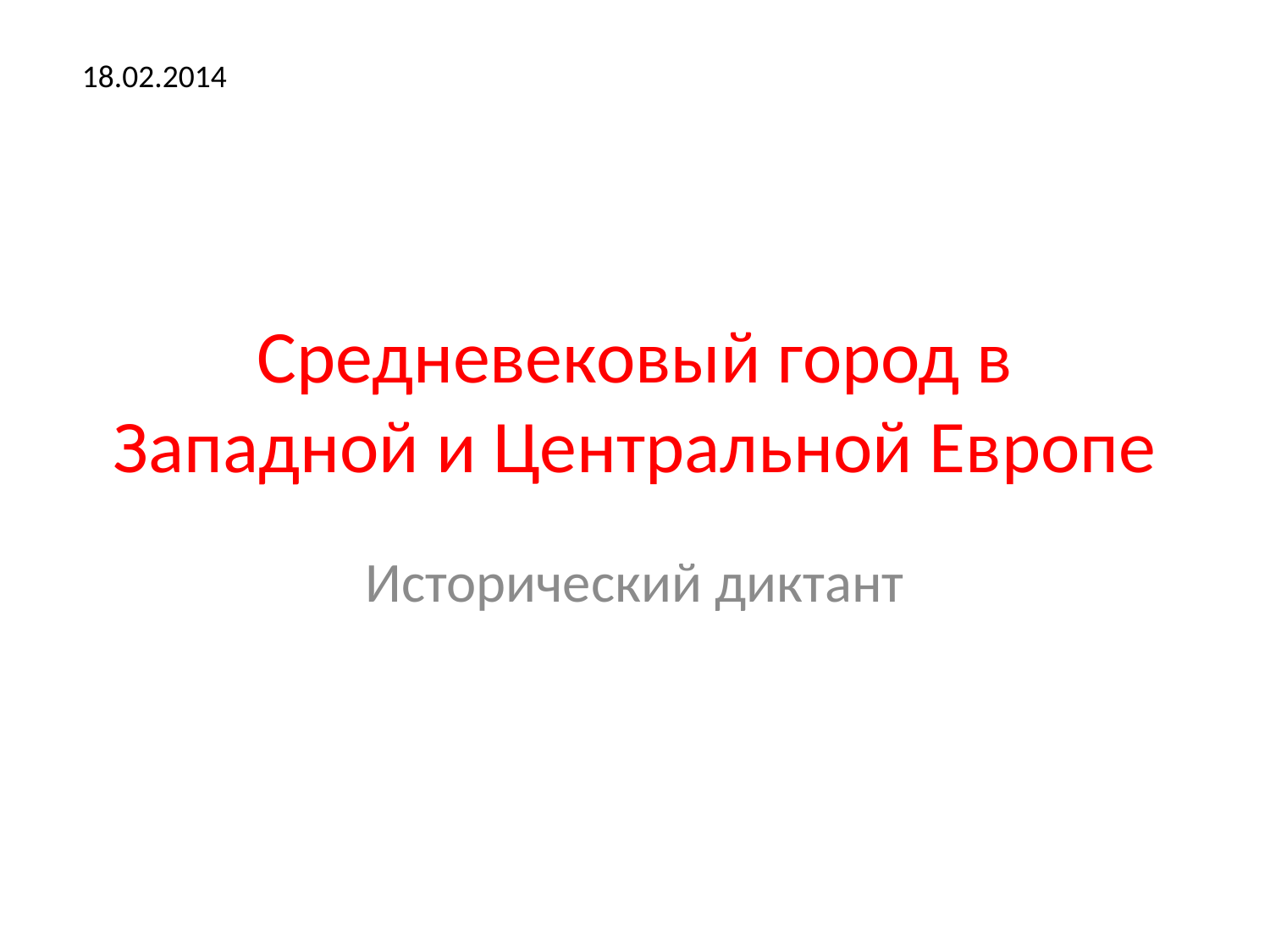

18.02.2014
# Средневековый город в Западной и Центральной Европе
Исторический диктант